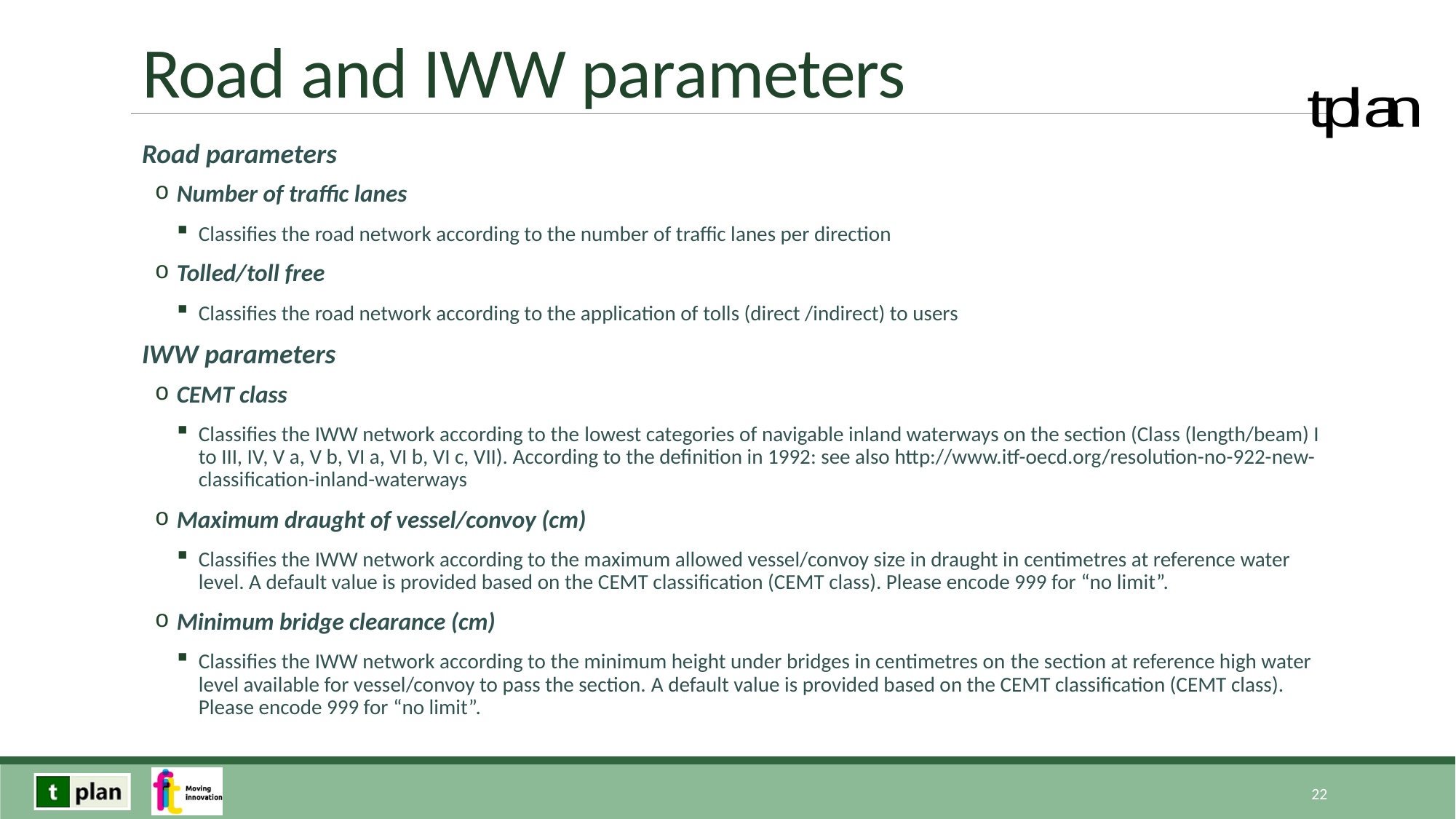

# Road and IWW parameters
Road parameters
Number of traffic lanes
Classifies the road network according to the number of traffic lanes per direction
Tolled/toll free
Classifies the road network according to the application of tolls (direct /indirect) to users
IWW parameters
CEMT class
Classifies the IWW network according to the lowest categories of navigable inland waterways on the section (Class (length/beam) I to III, IV, V a, V b, VI a, VI b, VI c, VII). According to the definition in 1992: see also http://www.itf-oecd.org/resolution-no-922-new-classification-inland-waterways
Maximum draught of vessel/convoy (cm)
Classifies the IWW network according to the maximum allowed vessel/convoy size in draught in centimetres at reference water level. A default value is provided based on the CEMT classification (CEMT class). Please encode 999 for “no limit”.
Minimum bridge clearance (cm)
Classifies the IWW network according to the minimum height under bridges in centimetres on the section at reference high water level available for vessel/convoy to pass the section. A default value is provided based on the CEMT classification (CEMT class). Please encode 999 for “no limit”.

22